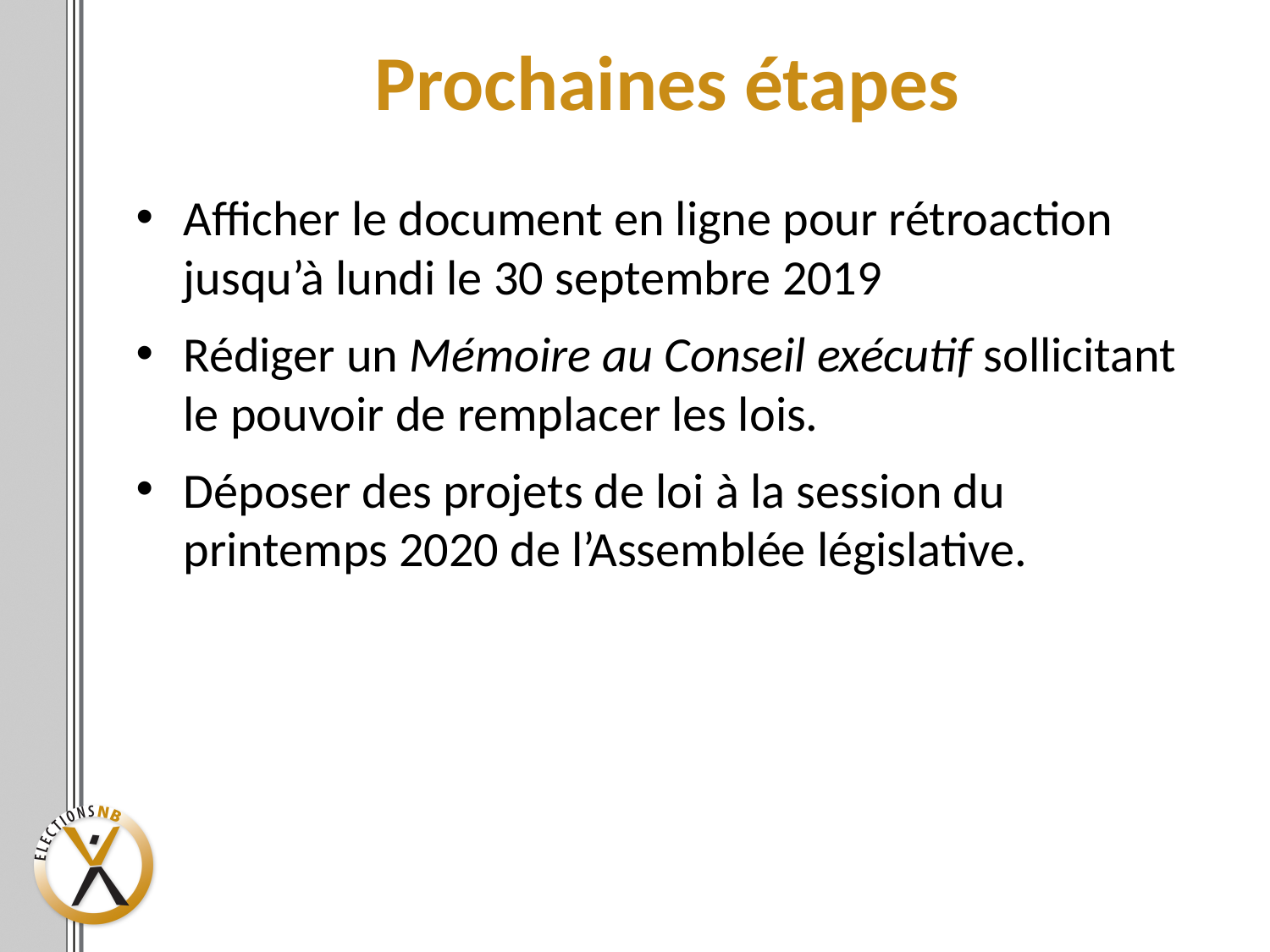

# Prochaines étapes
Afficher le document en ligne pour rétroaction jusqu’à lundi le 30 septembre 2019
Rédiger un Mémoire au Conseil exécutif sollicitant le pouvoir de remplacer les lois.
Déposer des projets de loi à la session du printemps 2020 de l’Assemblée législative.